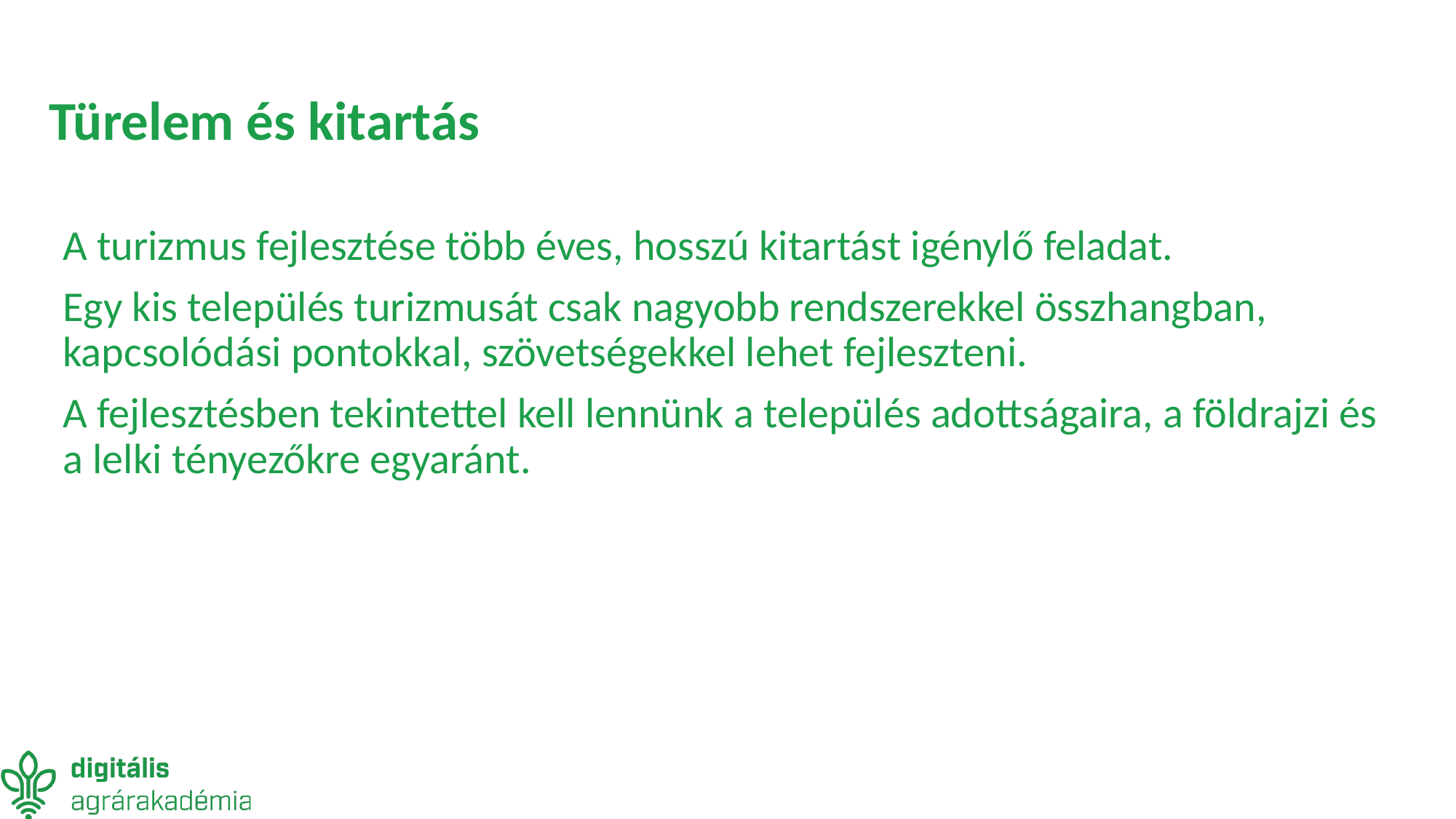

# Türelem és kitartás
A turizmus fejlesztése több éves, hosszú kitartást igénylő feladat.
Egy kis település turizmusát csak nagyobb rendszerekkel összhangban, kapcsolódási pontokkal, szövetségekkel lehet fejleszteni.
A fejlesztésben tekintettel kell lennünk a település adottságaira, a földrajzi és a lelki tényezőkre egyaránt.